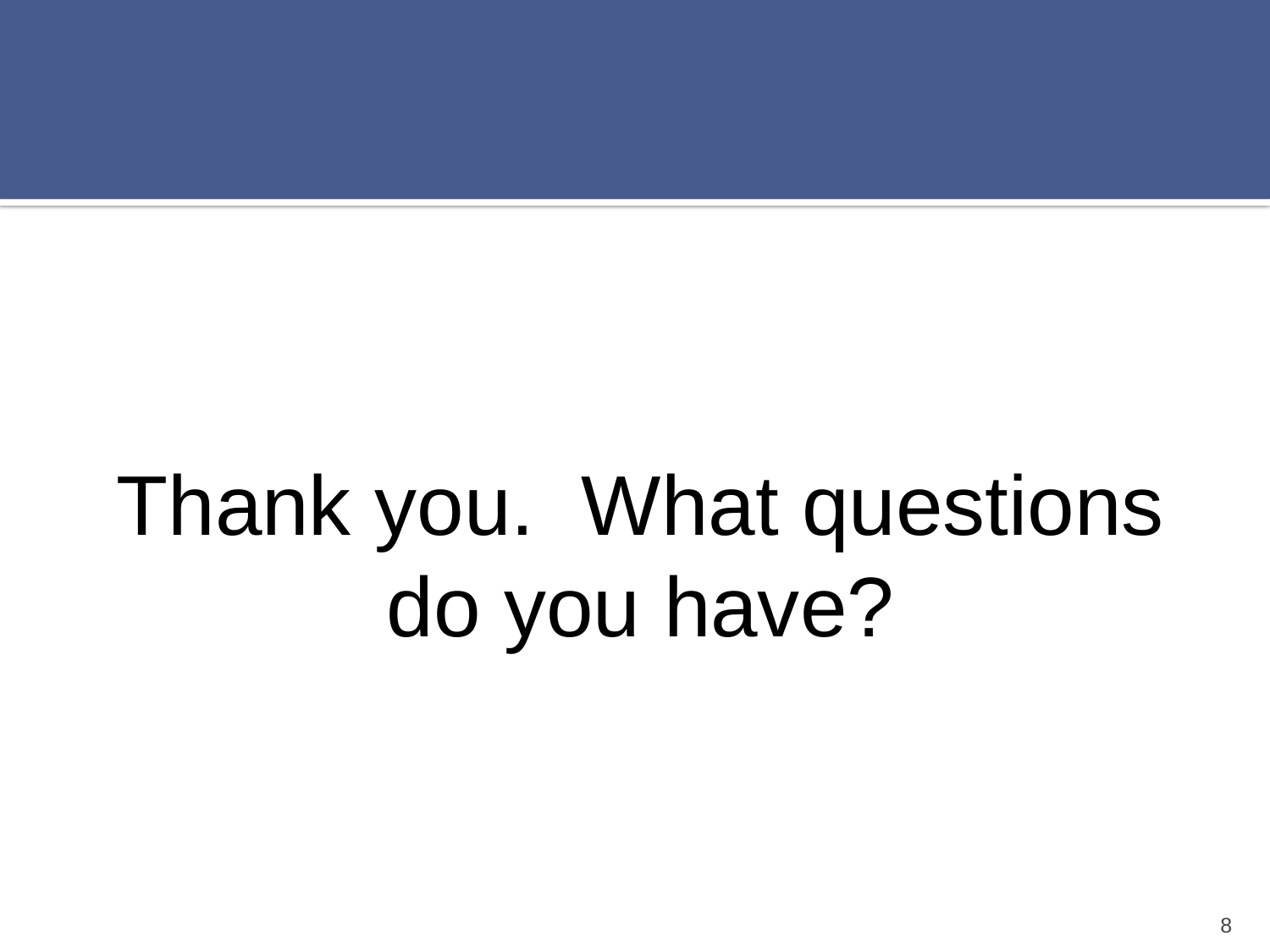

Thank you.  What questions do you have?